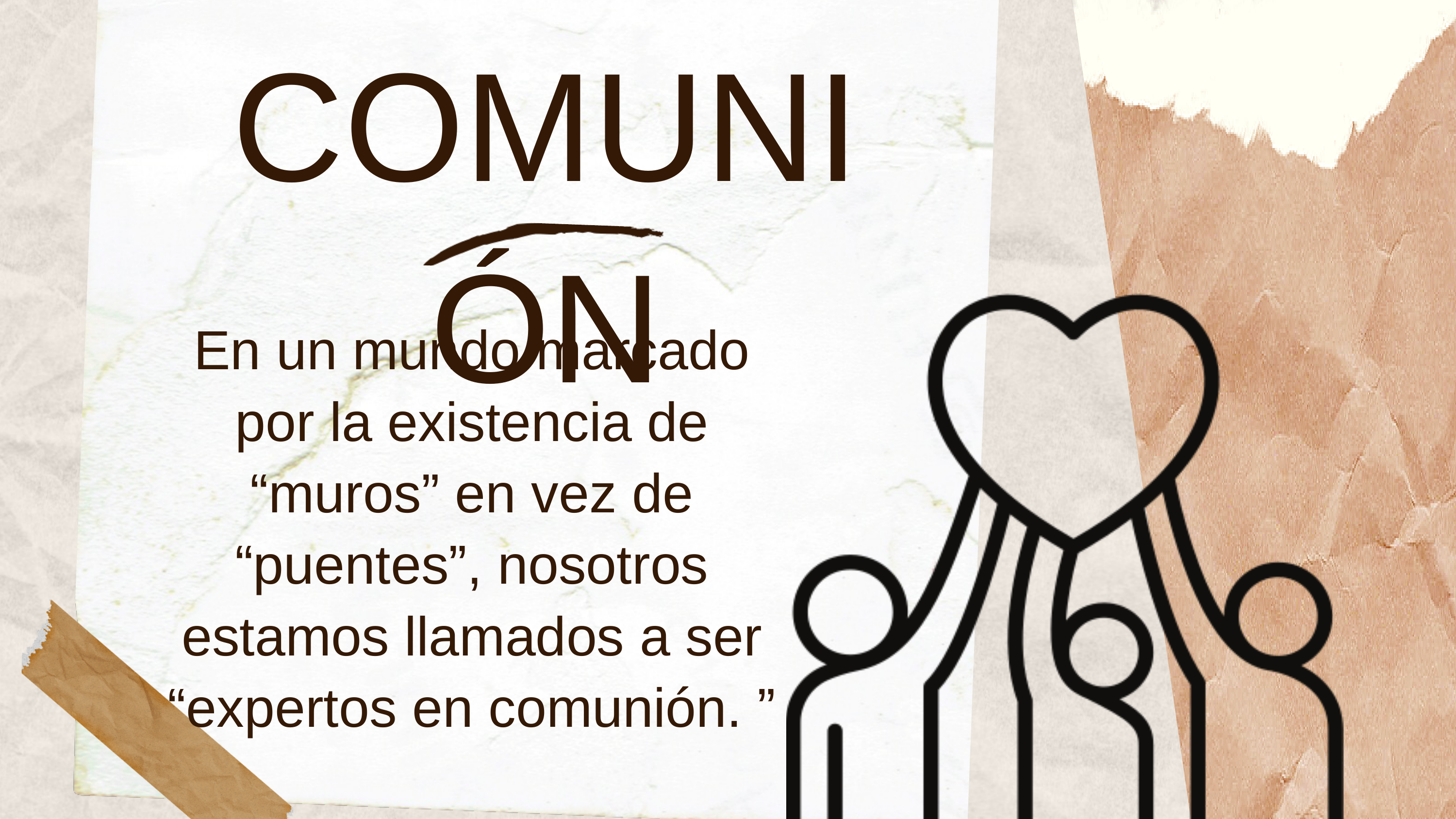

COMUNIÓN

En un mundo marcado por la existencia de “muros” en vez de “puentes”, nosotros estamos llamados a ser “expertos en comunión. ”